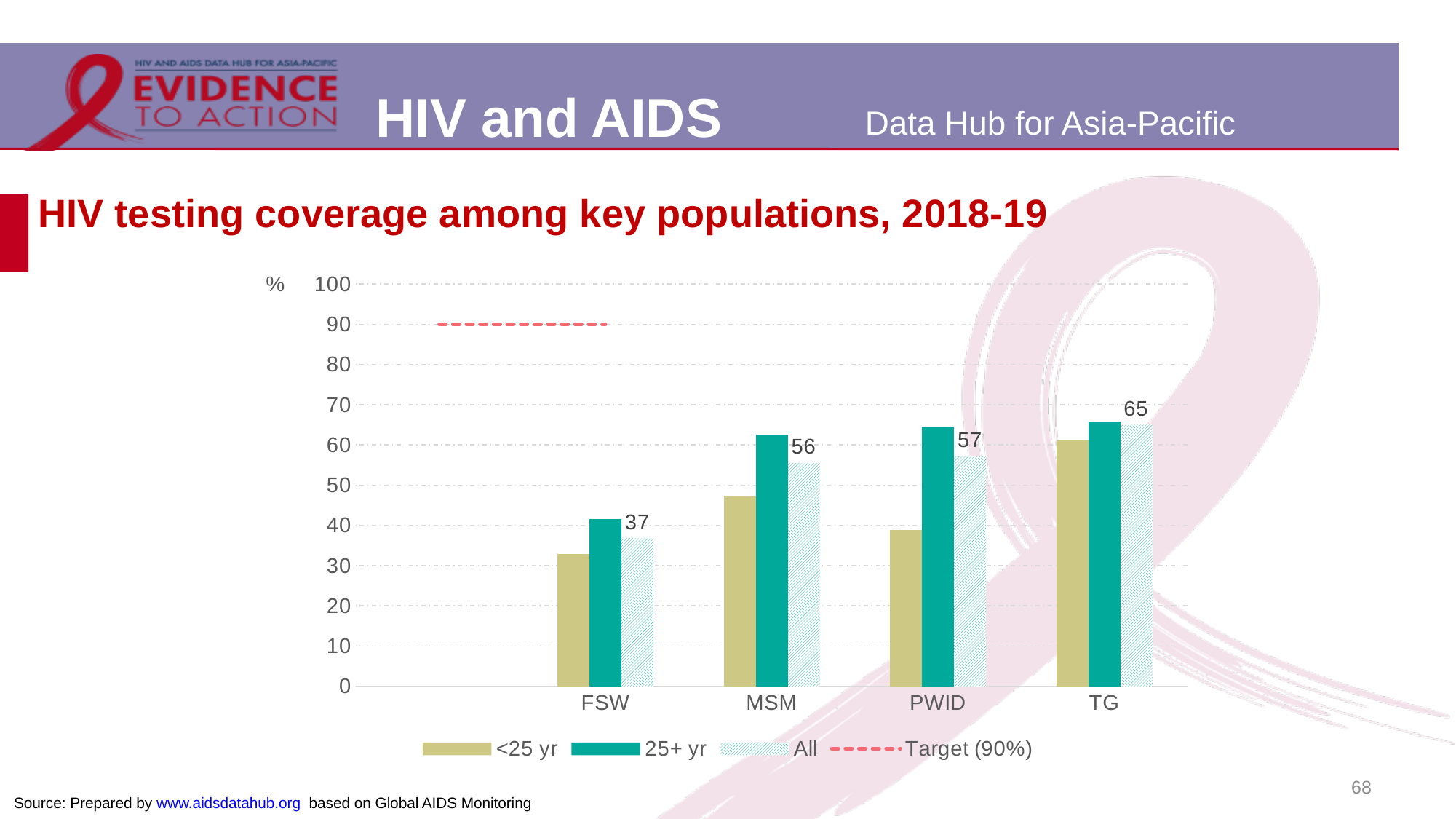

# HIV testing coverage among key populations, 2018-19

[unsupported chart]

68
Source: Prepared by www.aidsdatahub.org  based on Global AIDS Monitoring